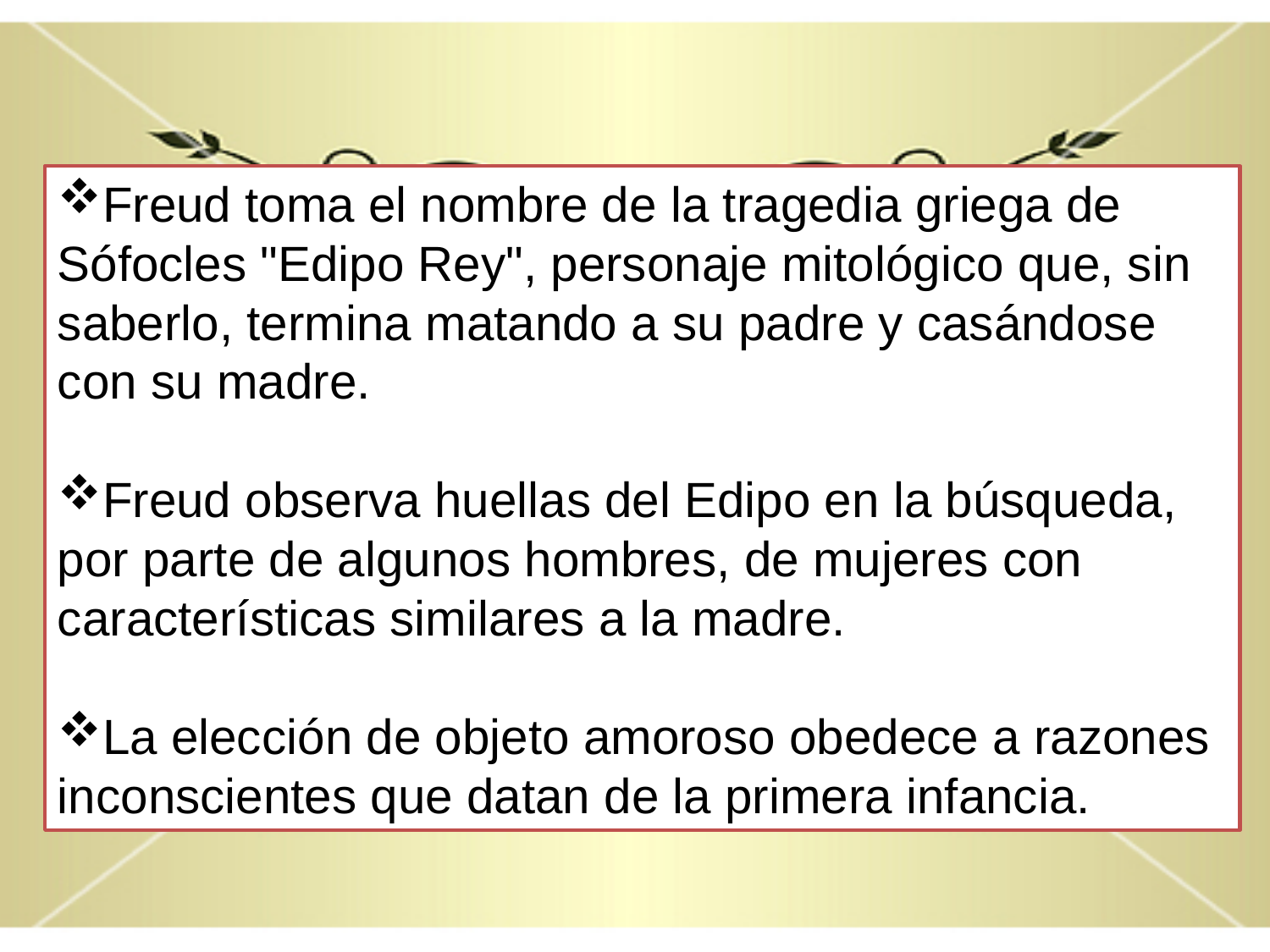

Freud toma el nombre de la tragedia griega de Sófocles "Edipo Rey", personaje mitológico que, sin saberlo, termina matando a su padre y casándose con su madre.

Freud observa huellas del Edipo en la búsqueda, por parte de algunos hombres, de mujeres con características similares a la madre.

La elección de objeto amoroso obedece a razones inconscientes que datan de la primera infancia.